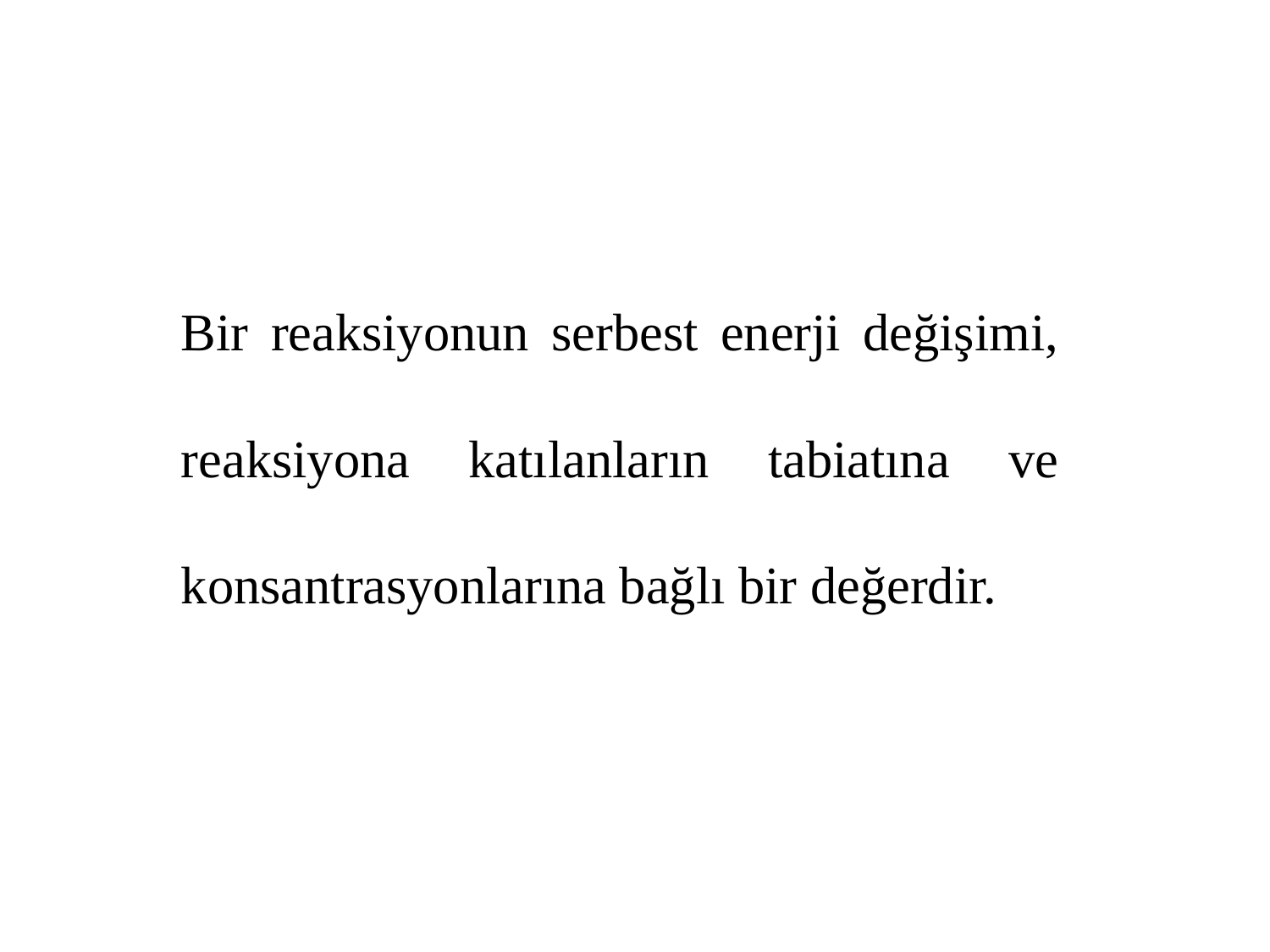

Bir reaksiyonun serbest enerji değişimi, reaksiyona katılanların tabiatına ve konsantrasyonlarına bağlı bir değerdir.